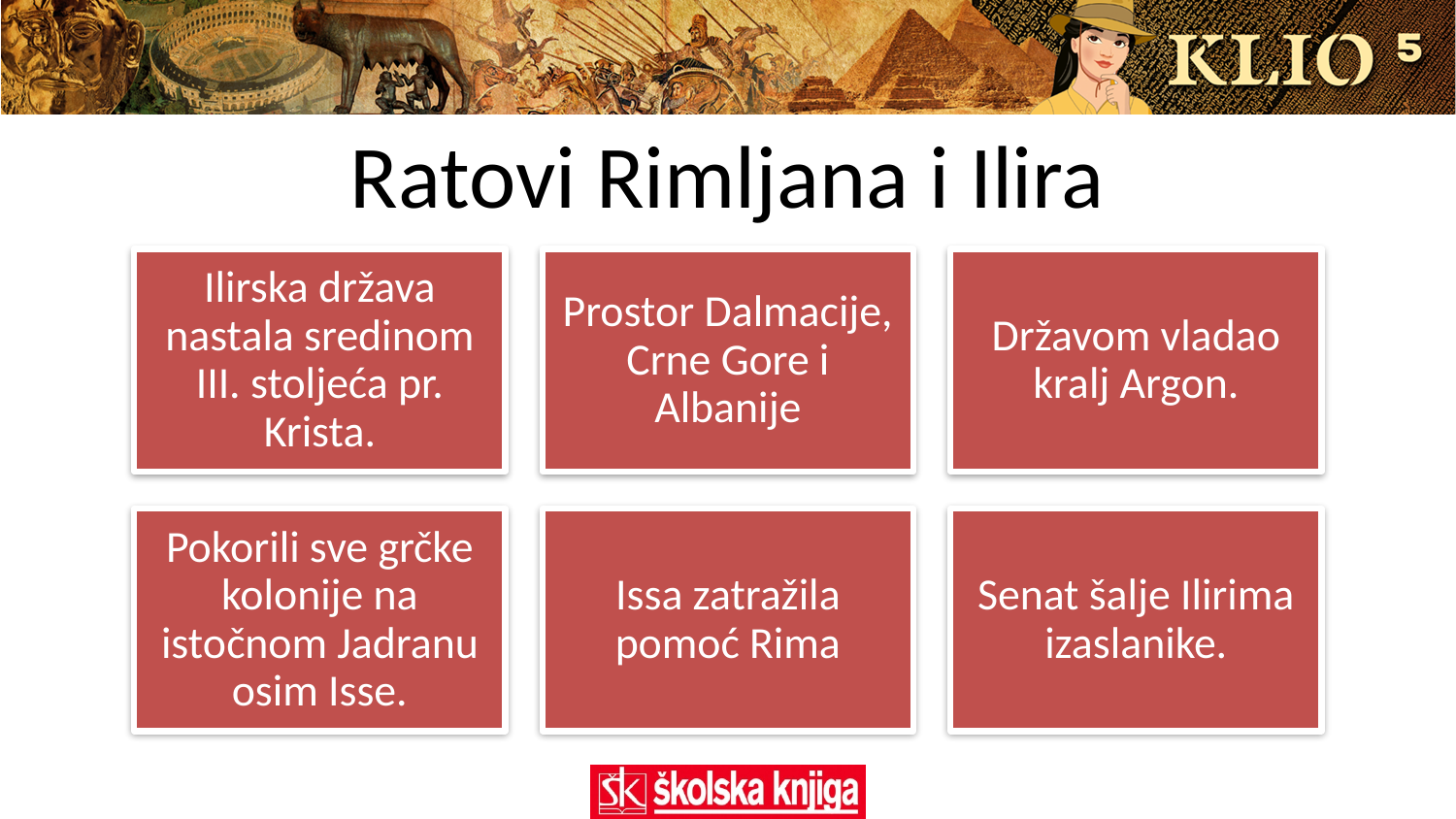

# Ratovi Rimljana i Ilira
Ilirska država nastala sredinom III. stoljeća pr. Krista.
Prostor Dalmacije, Crne Gore i Albanije
Državom vladao kralj Argon.
Pokorili sve grčke kolonije na istočnom Jadranu osim Isse.
Issa zatražila pomoć Rima
Senat šalje Ilirima izaslanike.